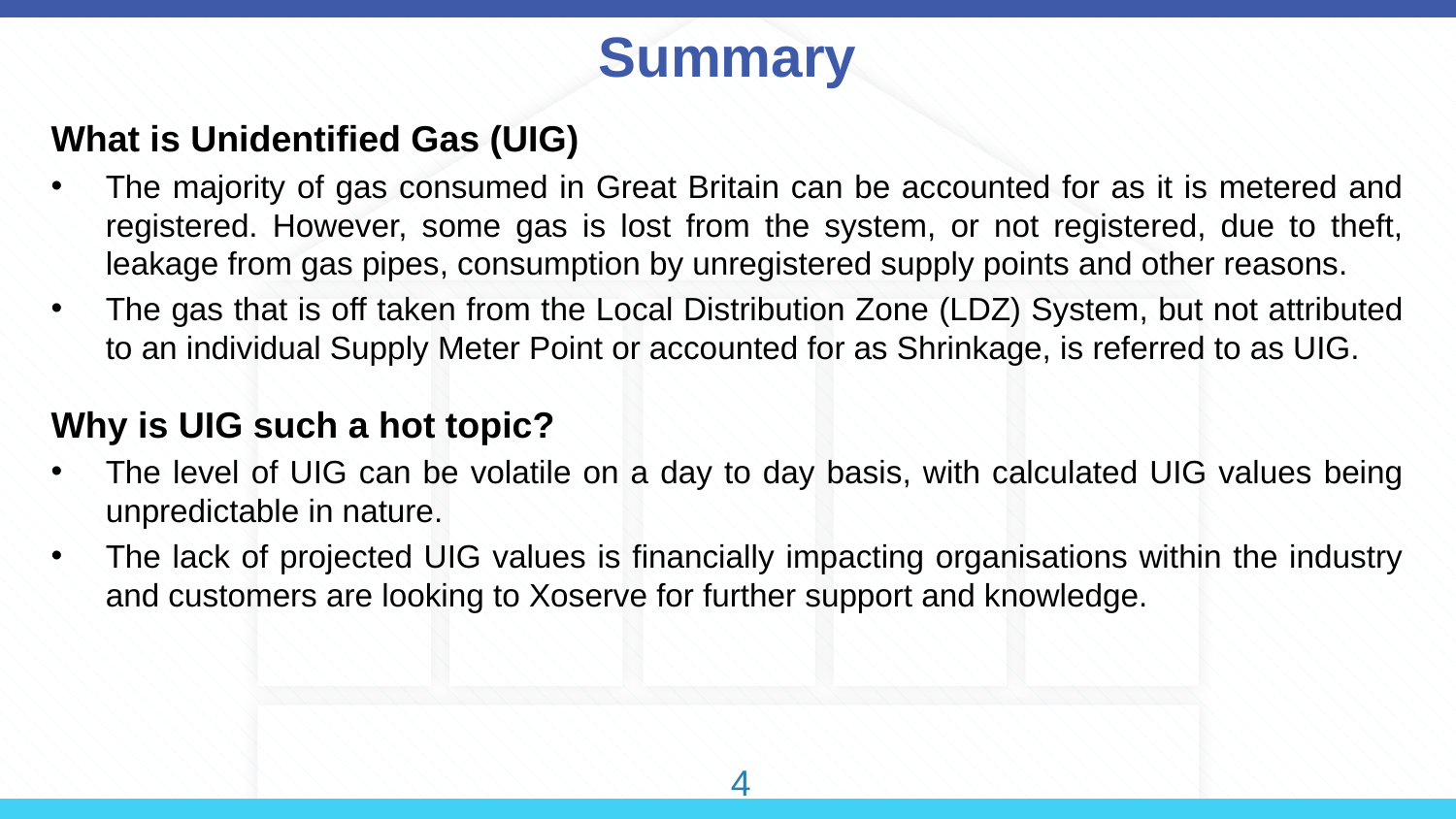

# Summary
What is Unidentified Gas (UIG)
The majority of gas consumed in Great Britain can be accounted for as it is metered and registered. However, some gas is lost from the system, or not registered, due to theft, leakage from gas pipes, consumption by unregistered supply points and other reasons.
The gas that is off taken from the Local Distribution Zone (LDZ) System, but not attributed to an individual Supply Meter Point or accounted for as Shrinkage, is referred to as UIG.

Why is UIG such a hot topic?
The level of UIG can be volatile on a day to day basis, with calculated UIG values being unpredictable in nature.
The lack of projected UIG values is financially impacting organisations within the industry and customers are looking to Xoserve for further support and knowledge.

4